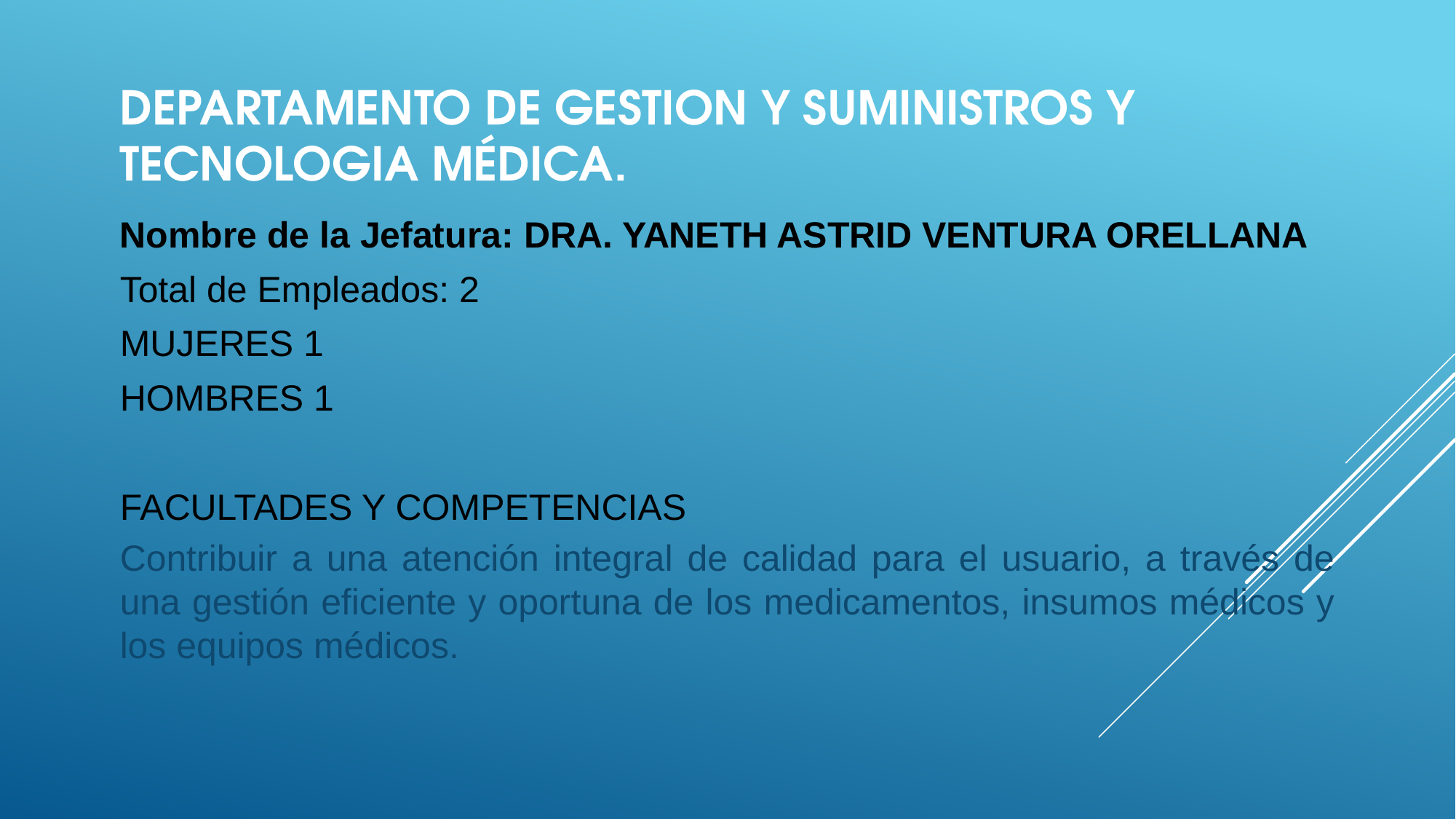

# DEPARTAMENTO DE GESTION Y SUMINISTROS Y TECNOLOGIA MÉDICA.
Nombre de la Jefatura: DRA. YANETH ASTRID VENTURA ORELLANA
Total de Empleados: 2
MUJERES 1
HOMBRES 1

FACULTADES Y COMPETENCIAS
Contribuir a una atención integral de calidad para el usuario, a través de una gestión eficiente y oportuna de los medicamentos, insumos médicos y los equipos médicos.